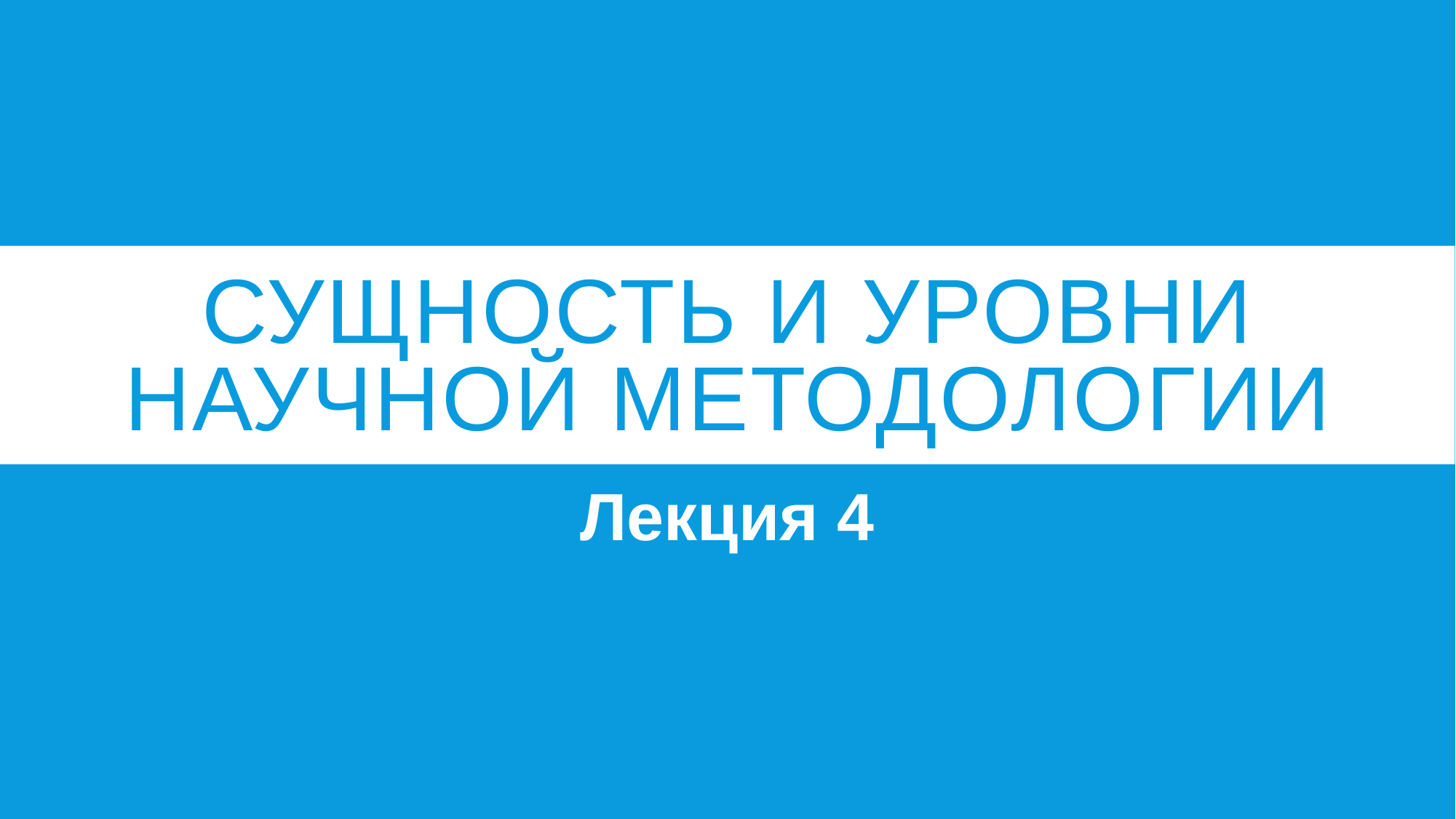

# Сущность и уровни научной методологии
Лекция 4